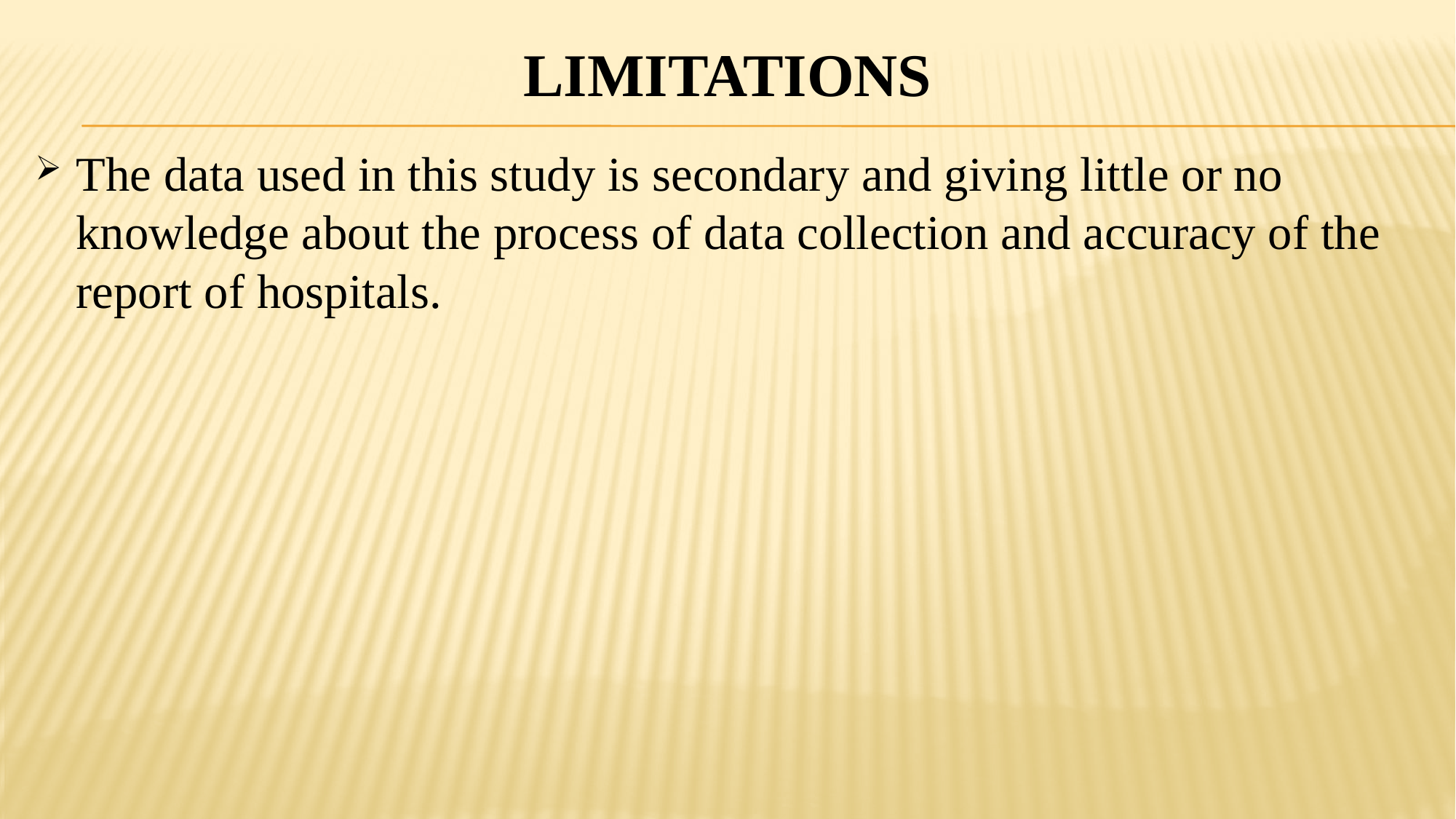

# Limitations
The data used in this study is secondary and giving little or no knowledge about the process of data collection and accuracy of the report of hospitals.